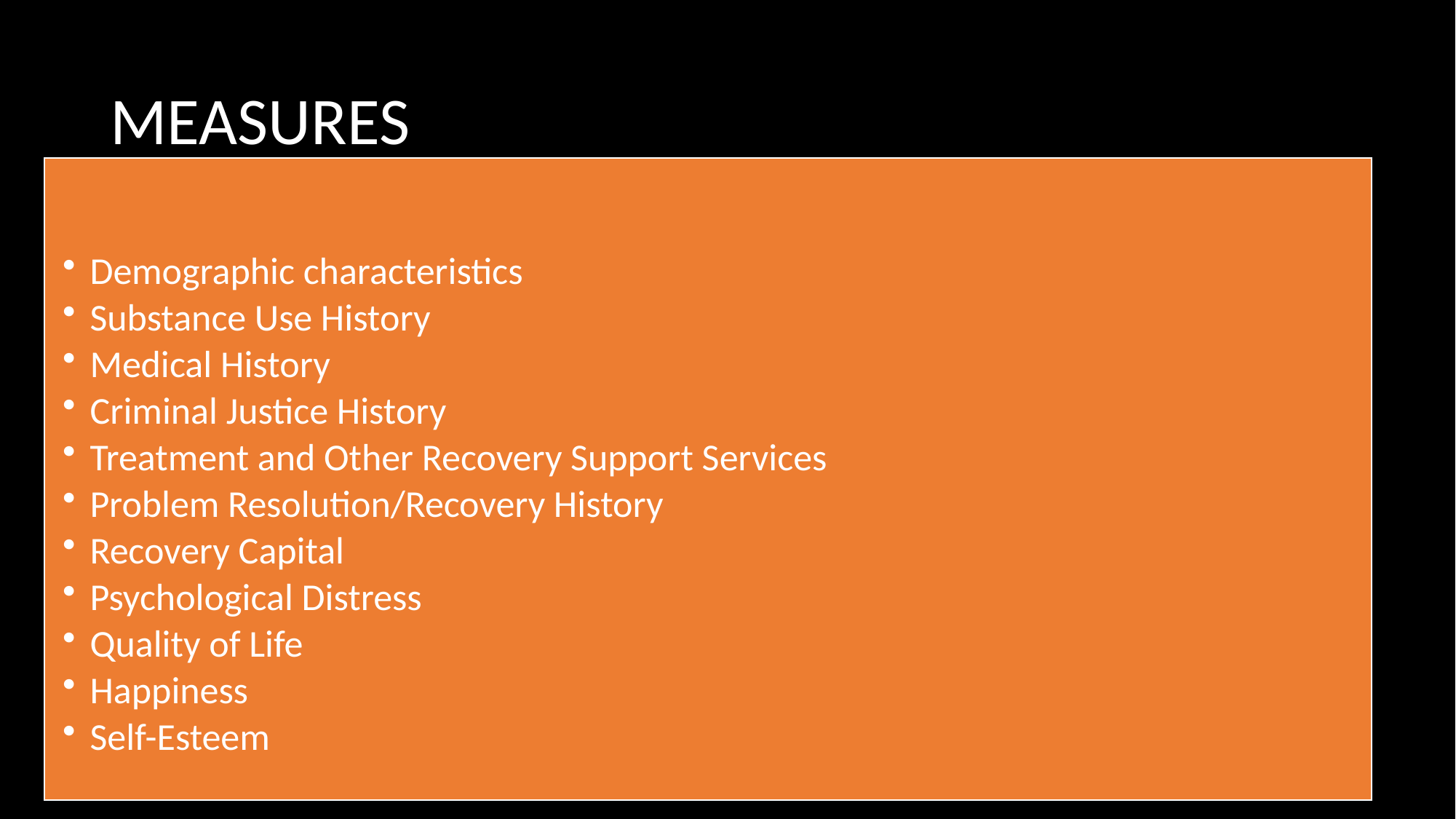

# MEASURES

Demographic characteristics
Substance Use History
Medical History
Criminal Justice History
Treatment and Other Recovery Support Services
Problem Resolution/Recovery History
Recovery Capital
Psychological Distress
Quality of Life
Happiness
Self-Esteem